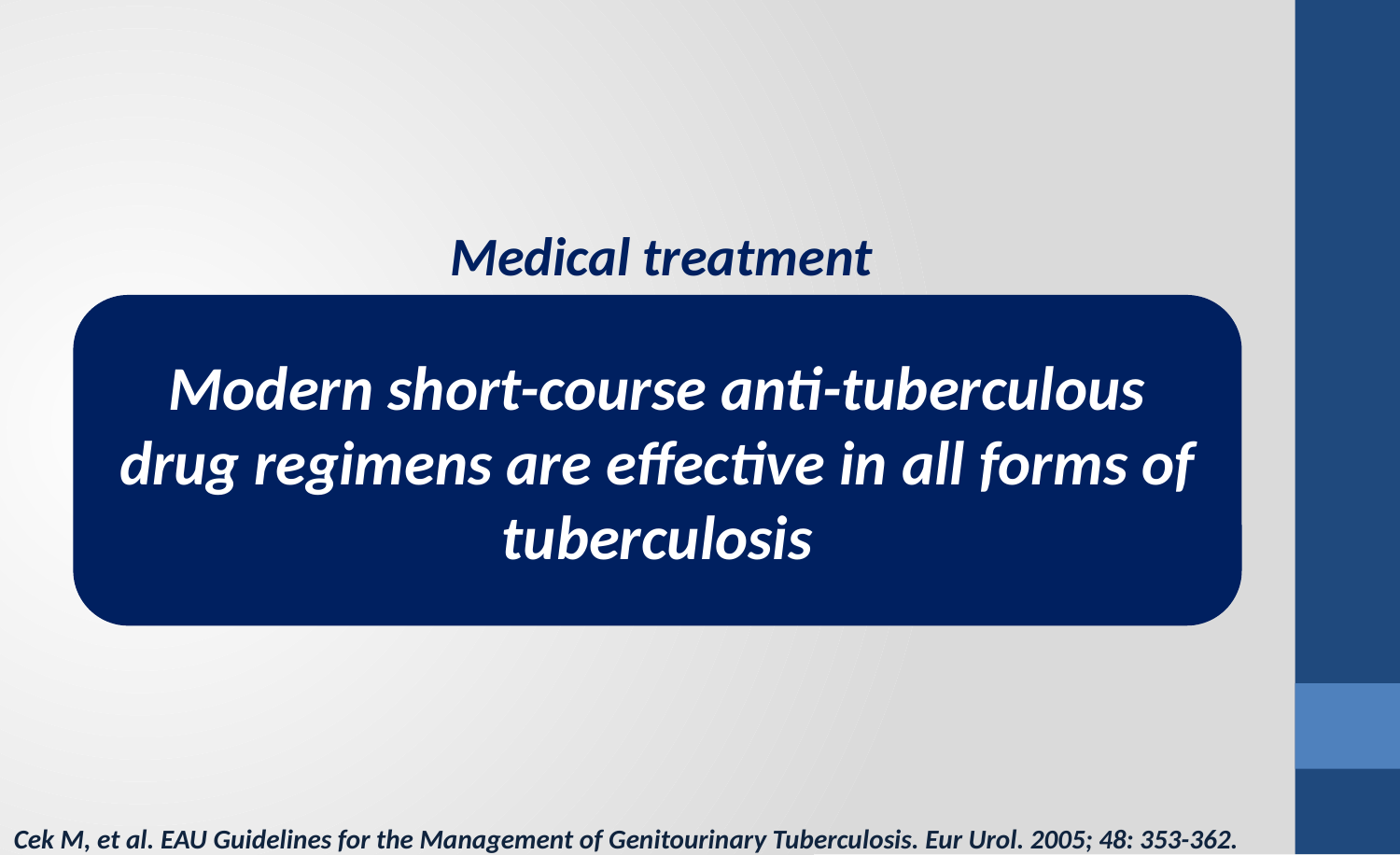

Medical treatment
Modern short-course anti-tuberculous drug regimens are effective in all forms of tuberculosis
Cek M, et al. EAU Guidelines for the Management of Genitourinary Tuberculosis. Eur Urol. 2005; 48: 353-362.